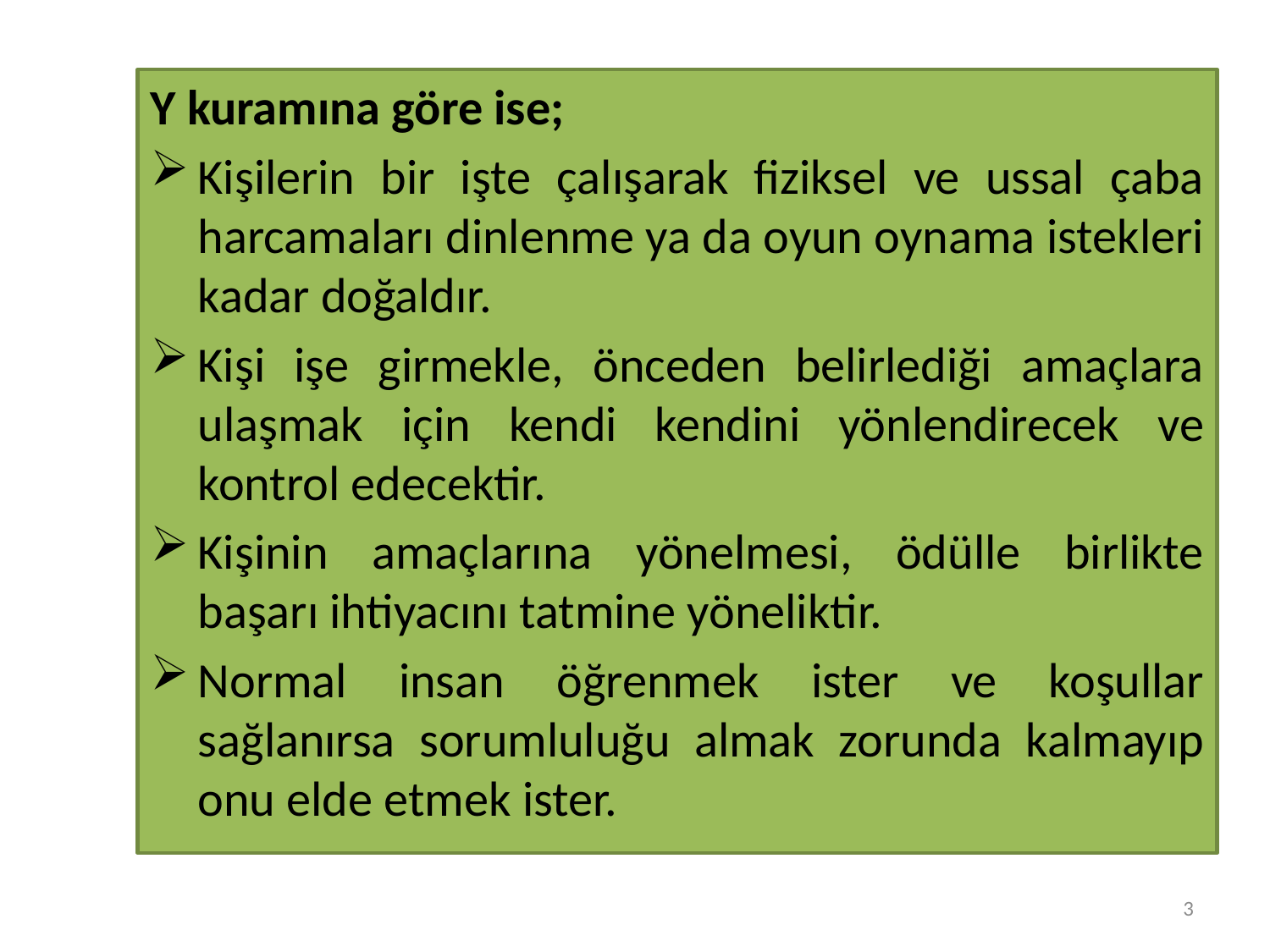

#
Y kuramına göre ise;
Kişilerin bir işte çalışarak fiziksel ve ussal çaba harcamaları dinlenme ya da oyun oynama istekleri kadar doğaldır.
Kişi işe girmekle, önceden belirlediği amaçlara ulaşmak için kendi kendini yönlendirecek ve kontrol edecektir.
Kişinin amaçlarına yönelmesi, ödülle birlikte başarı ihtiyacını tatmine yöneliktir.
Normal insan öğrenmek ister ve koşullar sağlanırsa sorumluluğu almak zorunda kalmayıp onu elde etmek ister.

3